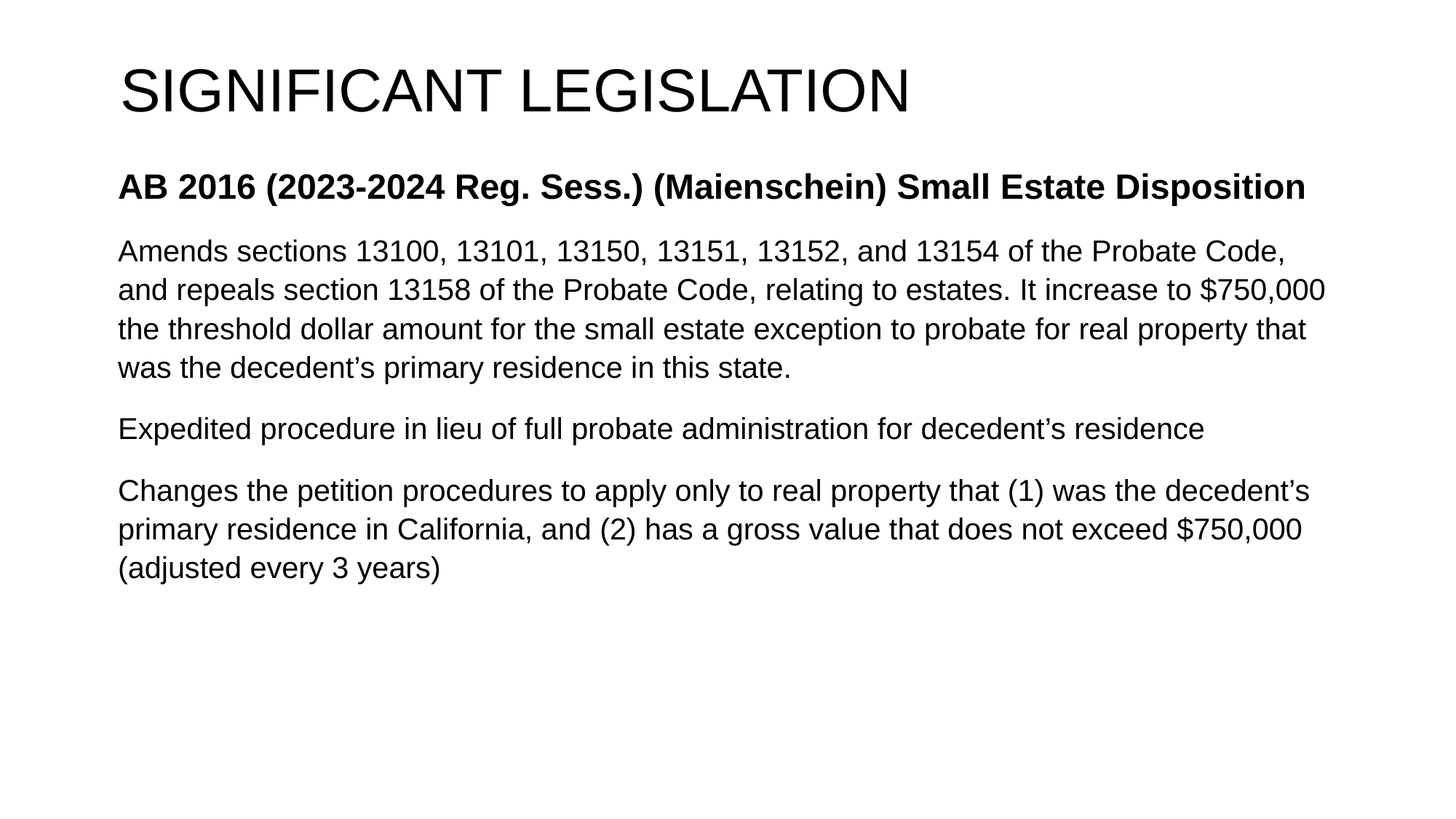

# Significant legislation
AB 2016 (2023-2024 Reg. Sess.) (Maienschein) Small Estate Disposition
Amends sections 13100, 13101, 13150, 13151, 13152, and 13154 of the Probate Code, and repeals section 13158 of the Probate Code, relating to estates. It increase to $750,000 the threshold dollar amount for the small estate exception to probate for real property that was the decedent’s primary residence in this state.
Expedited procedure in lieu of full probate administration for decedent’s residence
Changes the petition procedures to apply only to real property that (1) was the decedent’s primary residence in California, and (2) has a gross value that does not exceed $750,000 (adjusted every 3 years)